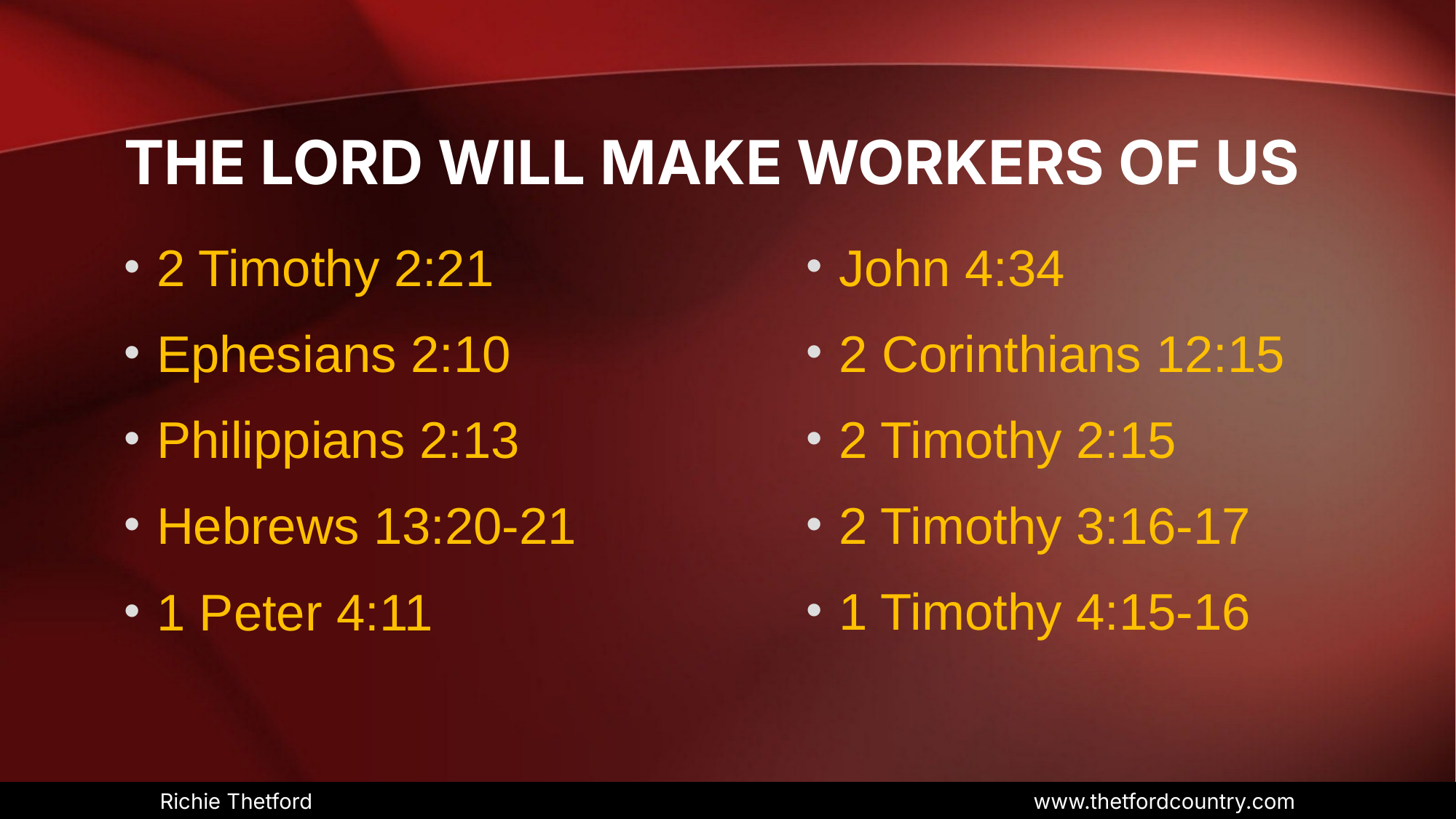

# The Lord will make workers of us
2 Timothy 2:21
Ephesians 2:10
Philippians 2:13
Hebrews 13:20-21
1 Peter 4:11
John 4:34
2 Corinthians 12:15
2 Timothy 2:15
2 Timothy 3:16-17
1 Timothy 4:15-16
Richie Thetford							www.thetfordcountry.com